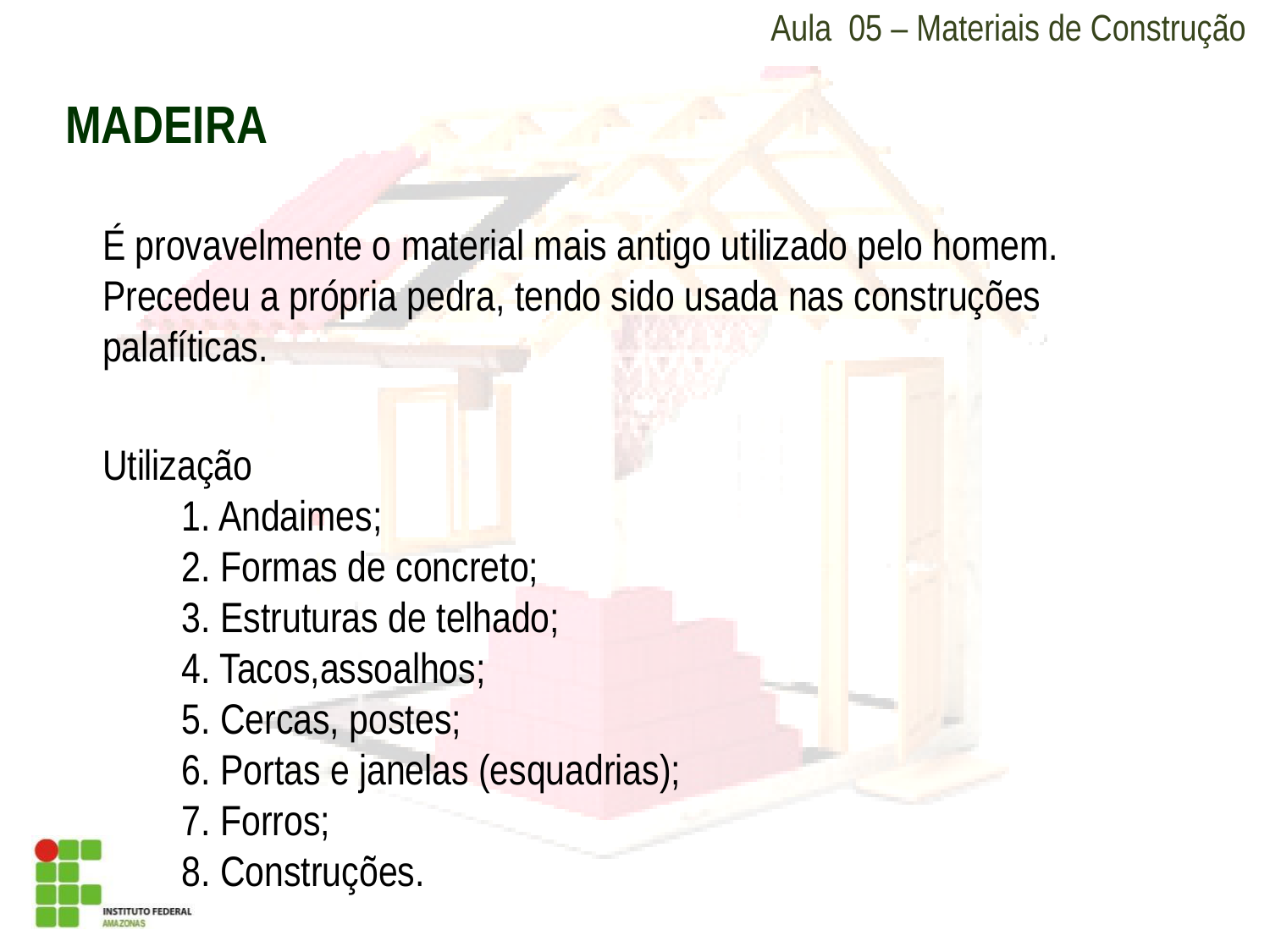

Aula  05 – Materiais de Construção

MADEIRA
	É provavelmente o material mais antigo utilizado pelo homem. Precedeu a própria pedra, tendo sido usada nas construções palafíticas.

	Utilização
	1. Andaimes;
	2. Formas de concreto;
	3. Estruturas de telhado;
	4. Tacos,assoalhos;
	5. Cercas, postes;
	6. Portas e janelas (esquadrias);
	7. Forros;
	8. Construções.